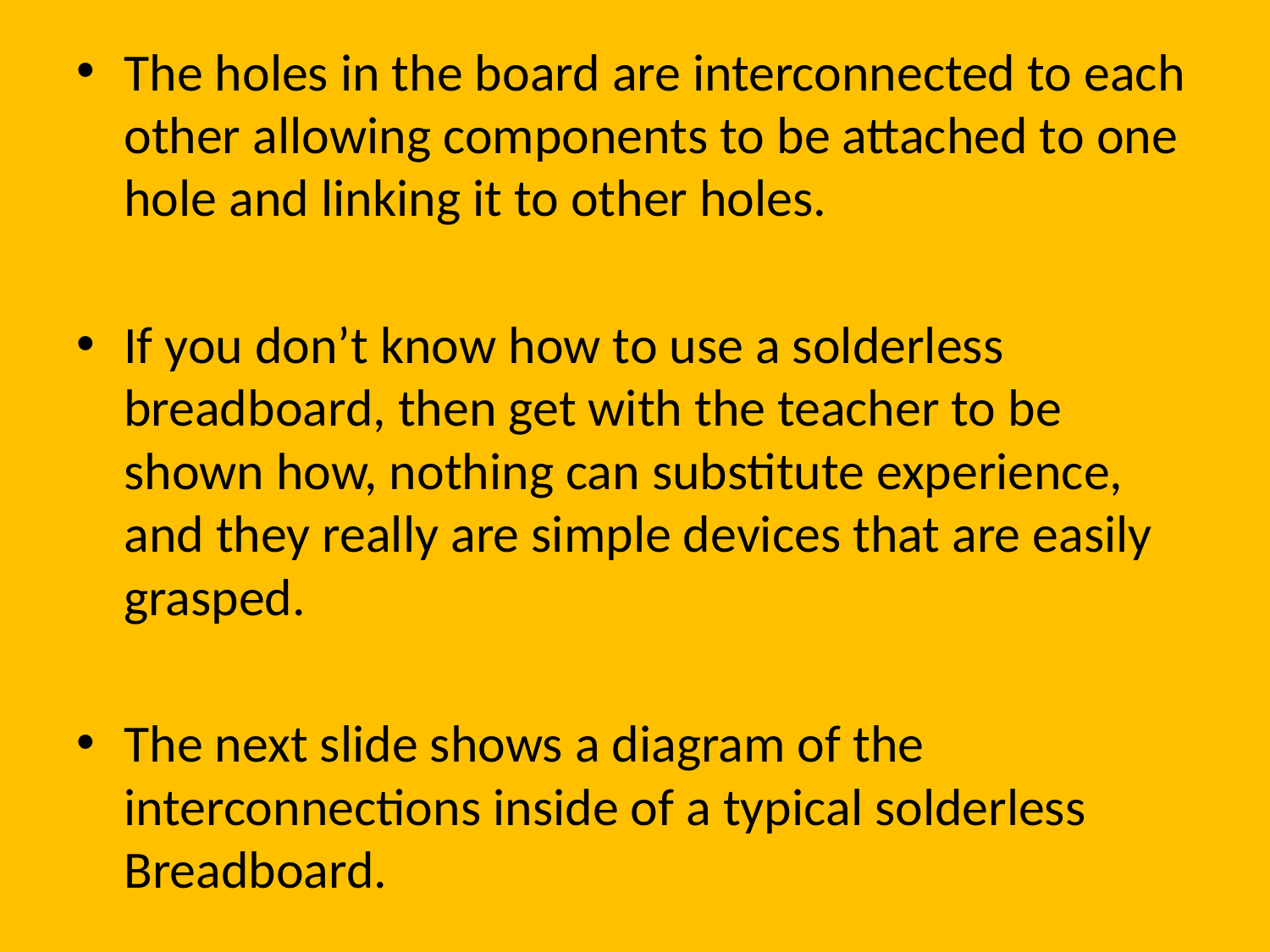

The holes in the board are interconnected to each other allowing components to be attached to one hole and linking it to other holes.

If you don’t know how to use a solderless breadboard, then get with the teacher to be shown how, nothing can substitute experience, and they really are simple devices that are easily grasped.

The next slide shows a diagram of the interconnections inside of a typical solderless Breadboard.